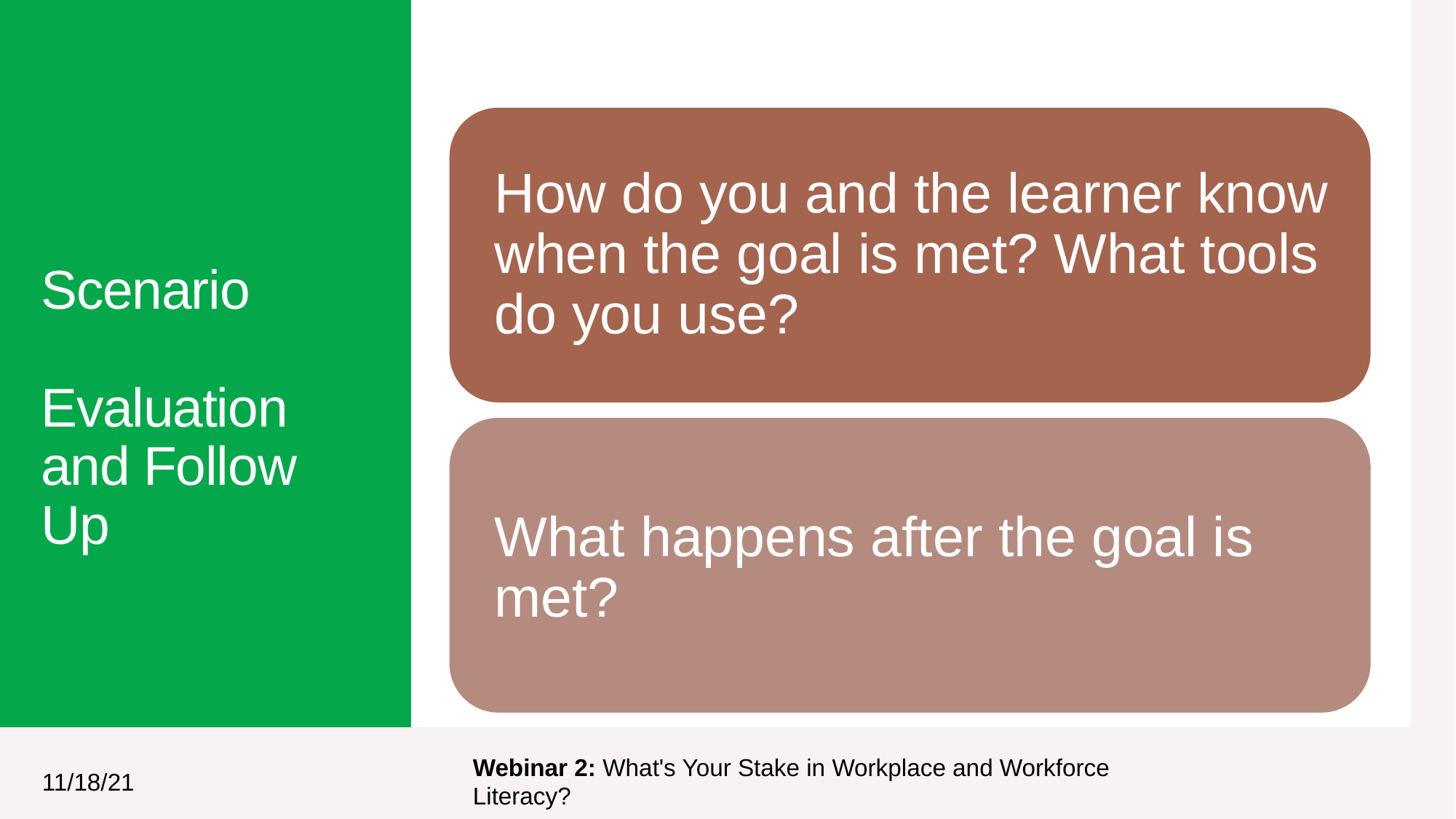

How do you and the learner know when the goal is met? What tools do you use?

What happens after the goal is met?

# Scenario Evaluation and Follow Up